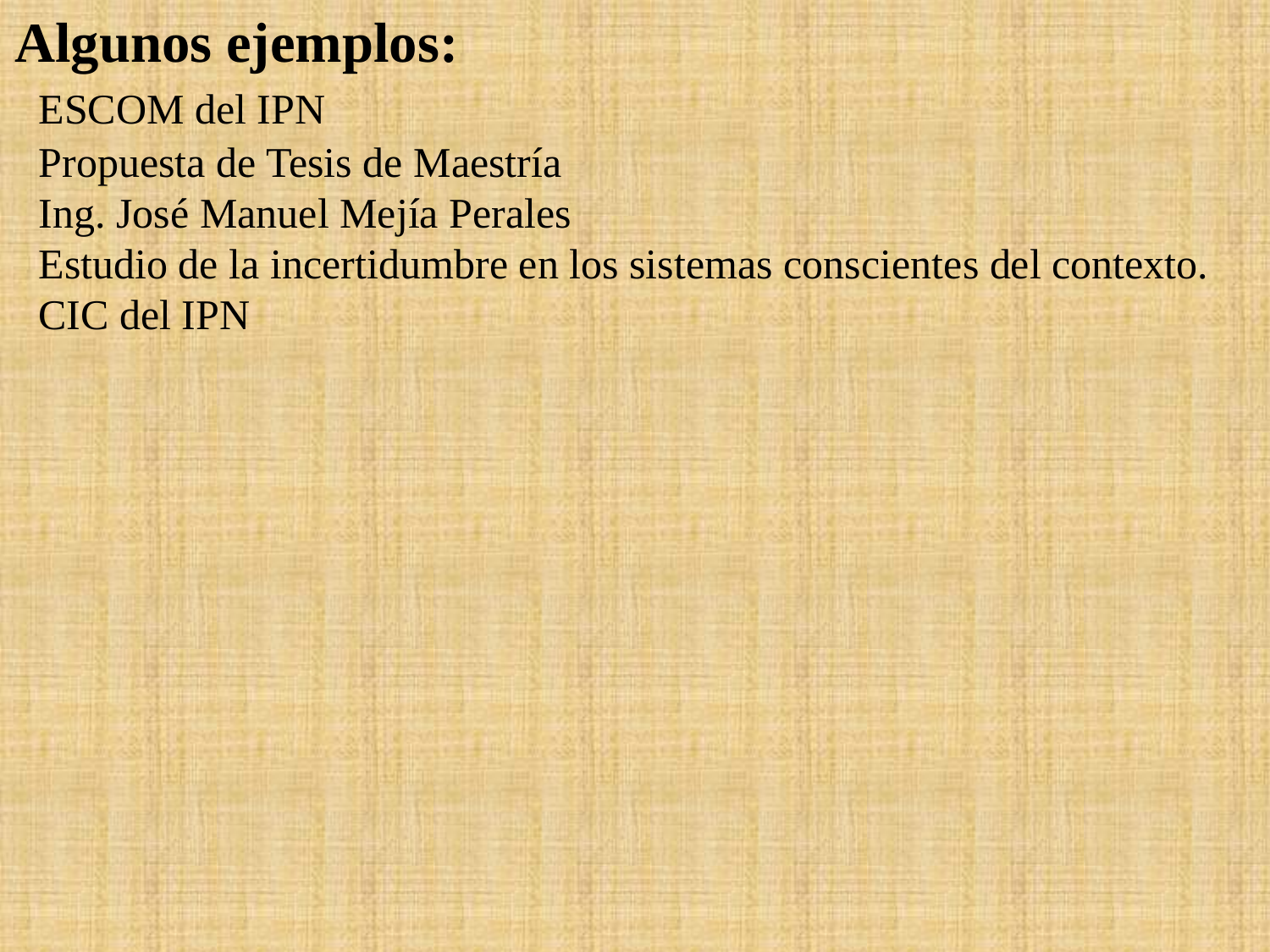

Algunos ejemplos:
ESCOM del IPN
Propuesta de Tesis de Maestría
Ing. José Manuel Mejía Perales
Estudio de la incertidumbre en los sistemas conscientes del contexto.
CIC del IPN